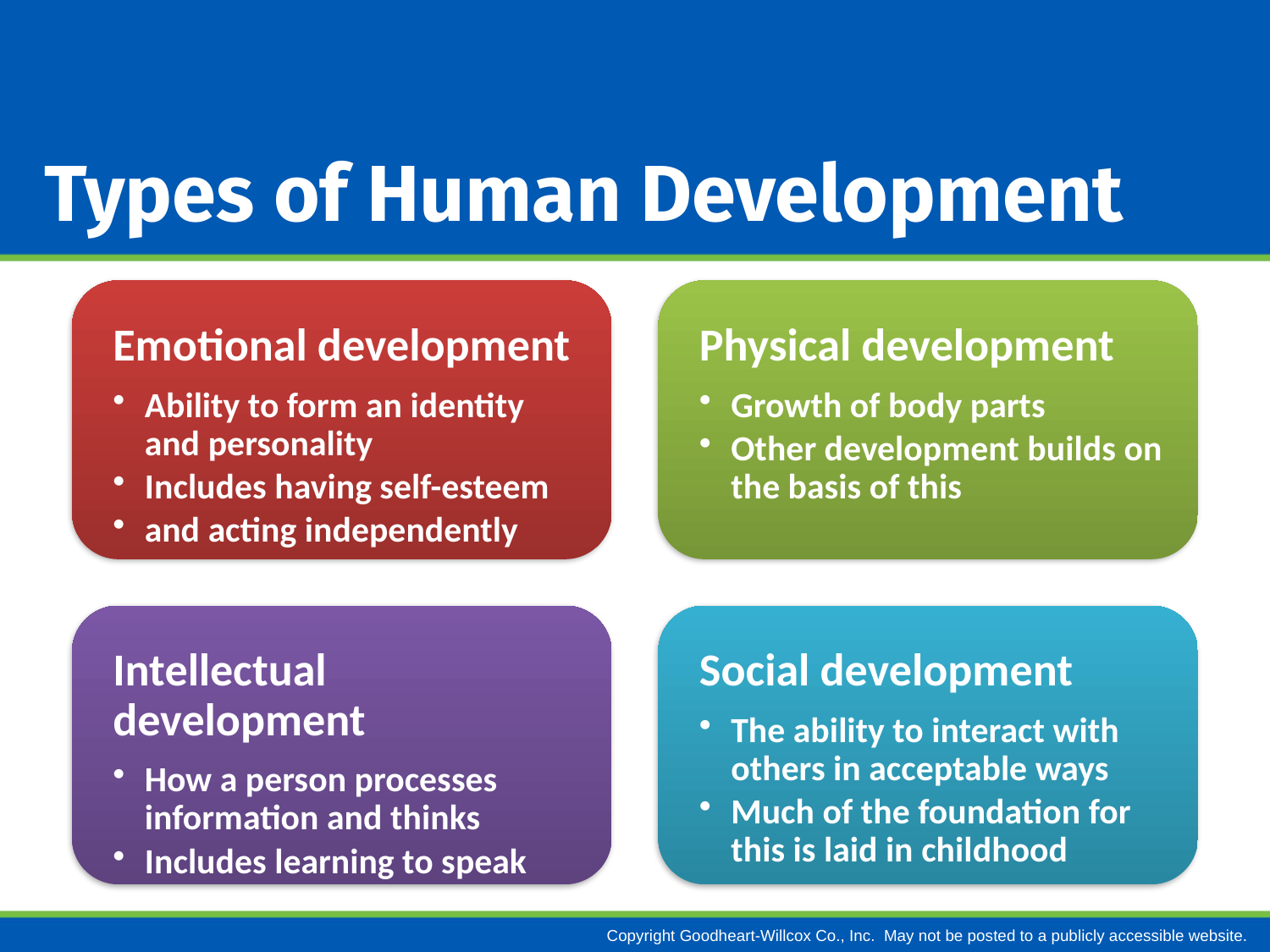

# Types of Human Development
Emotional development
Ability to form an identity and personality
Includes having self-esteem
and acting independently
Physical development
Growth of body parts
Other development builds on the basis of this
Intellectual development
How a person processes information and thinks
Includes learning to speak
Social development
The ability to interact with others in acceptable ways
Much of the foundation for this is laid in childhood